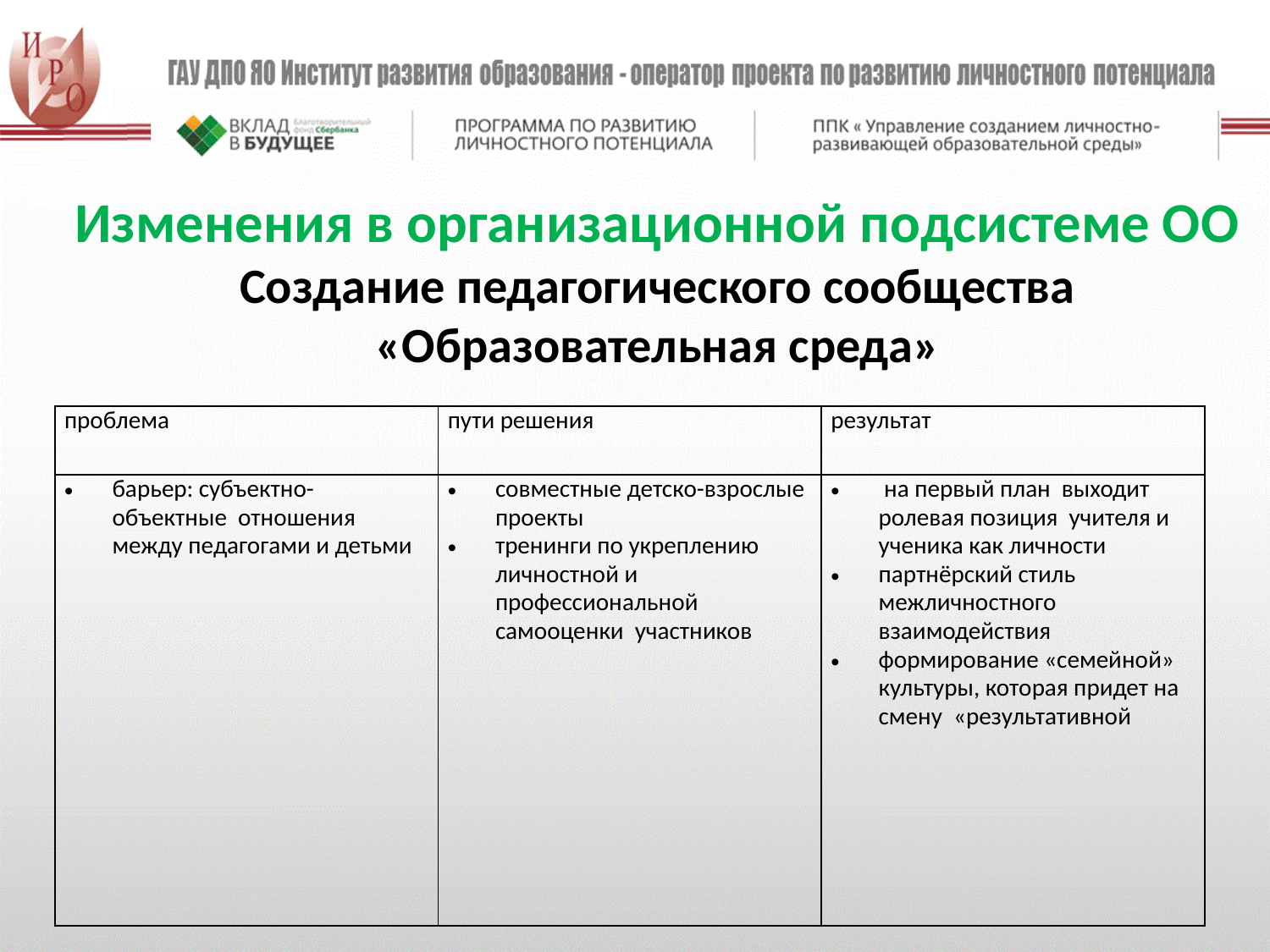

Изменения в организационной подсистеме ОО
Создание педагогического сообщества «Образовательная среда»
| проблема | пути решения | результат |
| --- | --- | --- |
| барьер: субъектно- объектные отношения между педагогами и детьми | совместные детско-взрослые проекты тренинги по укреплению личностной и профессиональной самооценки участников | на первый план выходит ролевая позиция учителя и ученика как личности партнёрский стиль межличностного взаимодействия формирование «семейной» культуры, которая придет на смену «результативной |